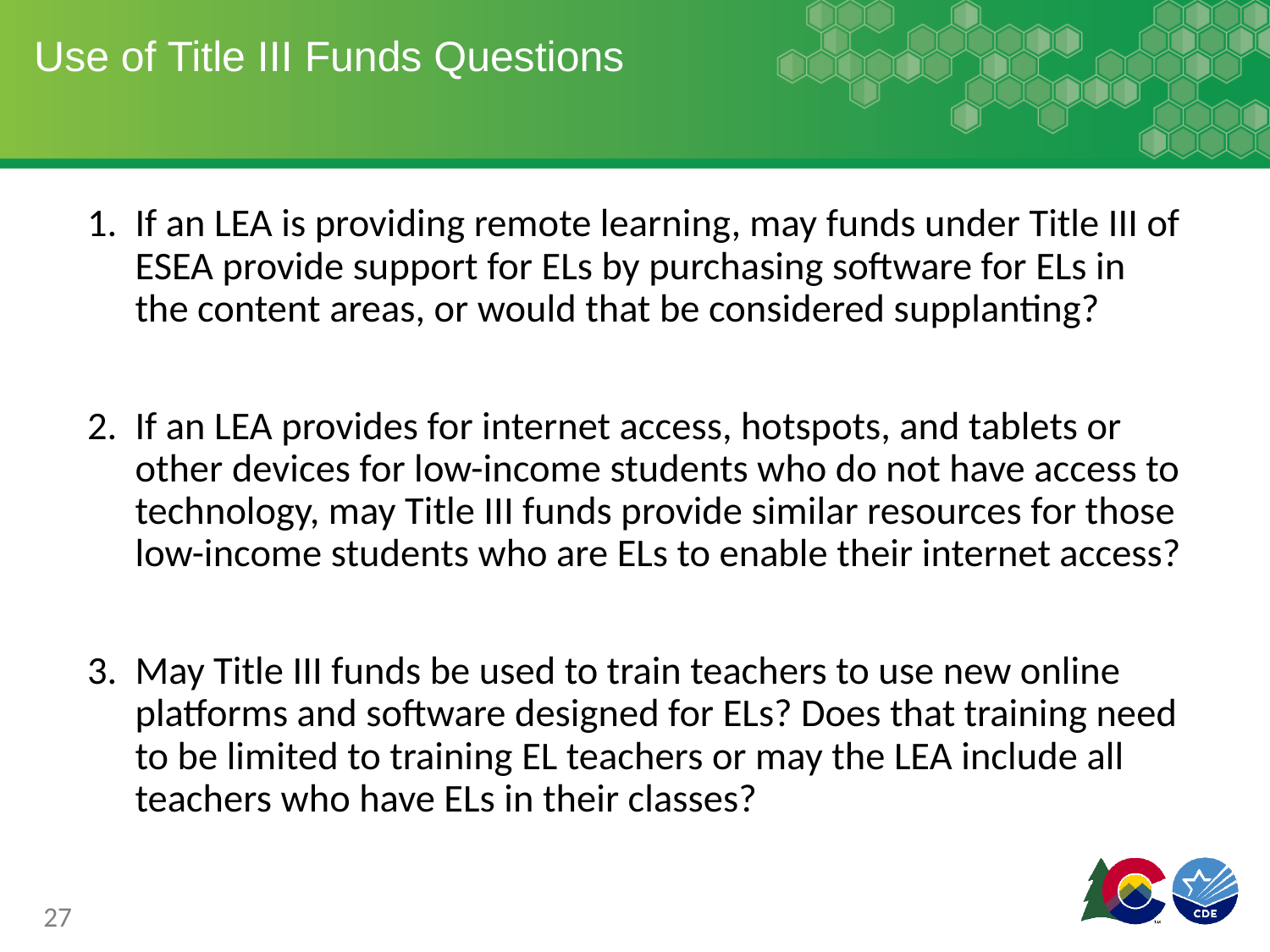

# Use of Title III Funds Questions
If an LEA is providing remote learning, may funds under Title III of ESEA provide support for ELs by purchasing software for ELs in the content areas, or would that be considered supplanting?

If an LEA provides for internet access, hotspots, and tablets or other devices for low-income students who do not have access to technology, may Title III funds provide similar resources for those low-income students who are ELs to enable their internet access?

May Title III funds be used to train teachers to use new online platforms and software designed for ELs? Does that training need to be limited to training EL teachers or may the LEA include all teachers who have ELs in their classes?
27